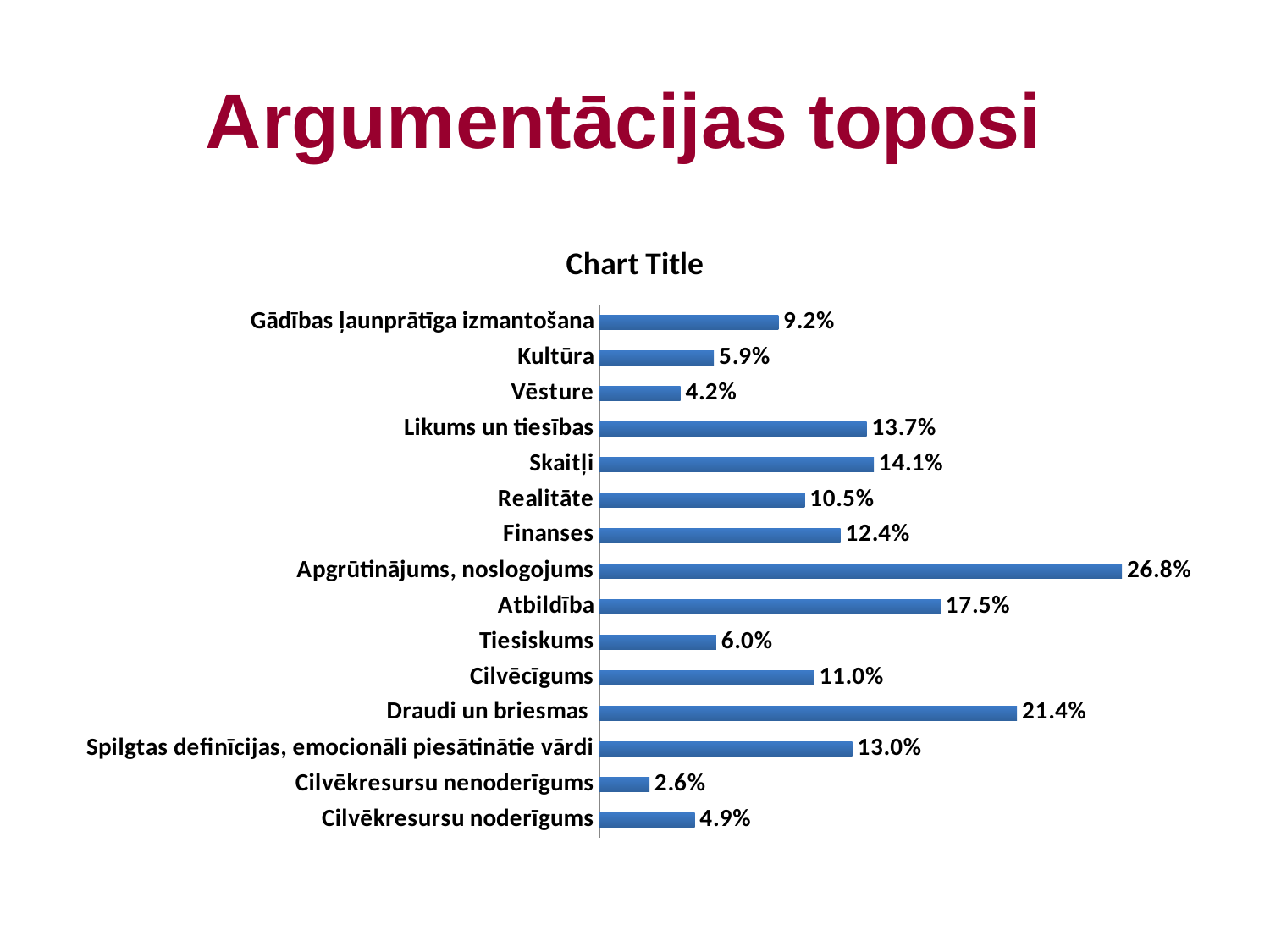

# Argumentācijas toposi

### Chart:

| Category |  |
|---|---|
| Cilvēkresursu noderīgums | 0.04901960784313744 |
| Cilvēkresursu nenoderīgums | 0.02573529411764707 |
| Spilgtas definīcijas, emocionāli piesātinātie vārdi | 0.12990196078431374 |
| Draudi un briesmas  | 0.21446078431372573 |
| Cilvēcīgums | 0.11029411764705882 |
| Tiesiskums | 0.060049019607843125 |
| Atbildība | 0.17524509803921592 |
| Apgrūtinājums, noslogojums | 0.26838235294117646 |
| Finanses | 0.12377450980392166 |
| Realitāte | 0.1053921568627451 |
| Skaitļi | 0.1409313725490198 |
| Likums un tiesības | 0.1372549019607843 |
| Vēsture | 0.04166666666666667 |
| Kultūra | 0.058823529411764705 |
| Gādības ļaunprātīga izmantošana | 0.09191176470588248 |